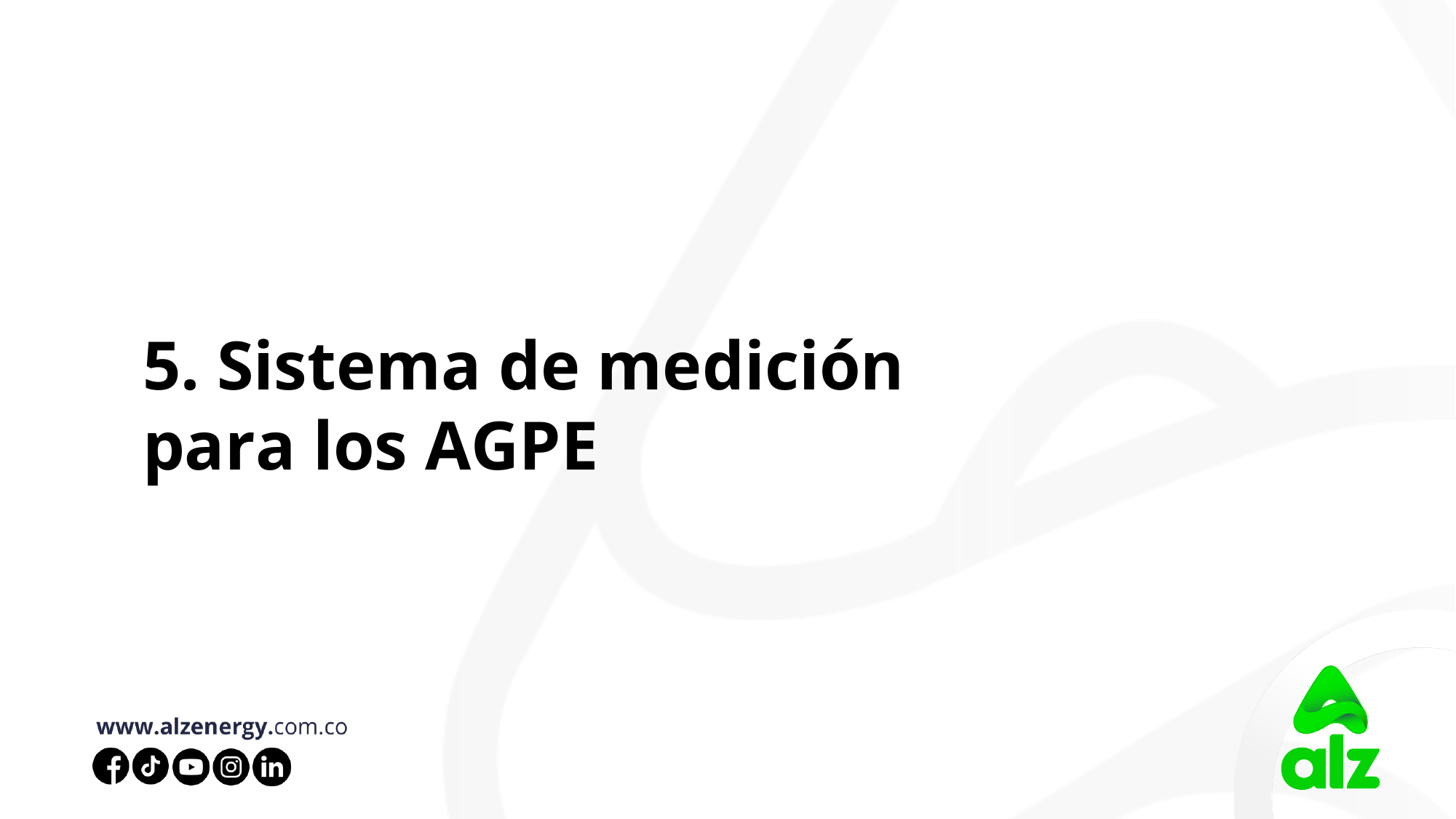

5. Sistema de medición para los AGPE